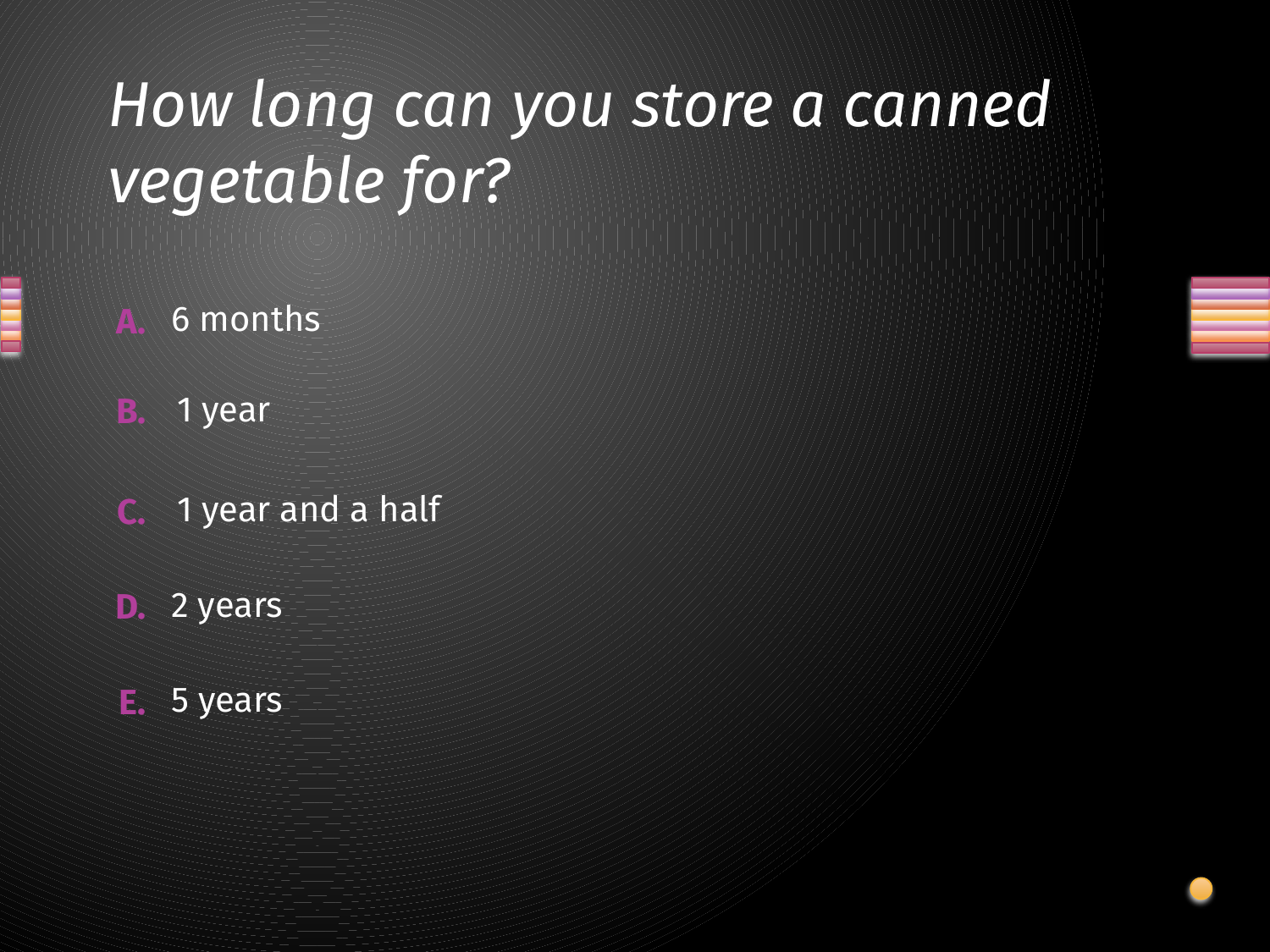

# How long can you store a canned vegetable for?
6 months
1 year
1 year and a half
2 years
5 years